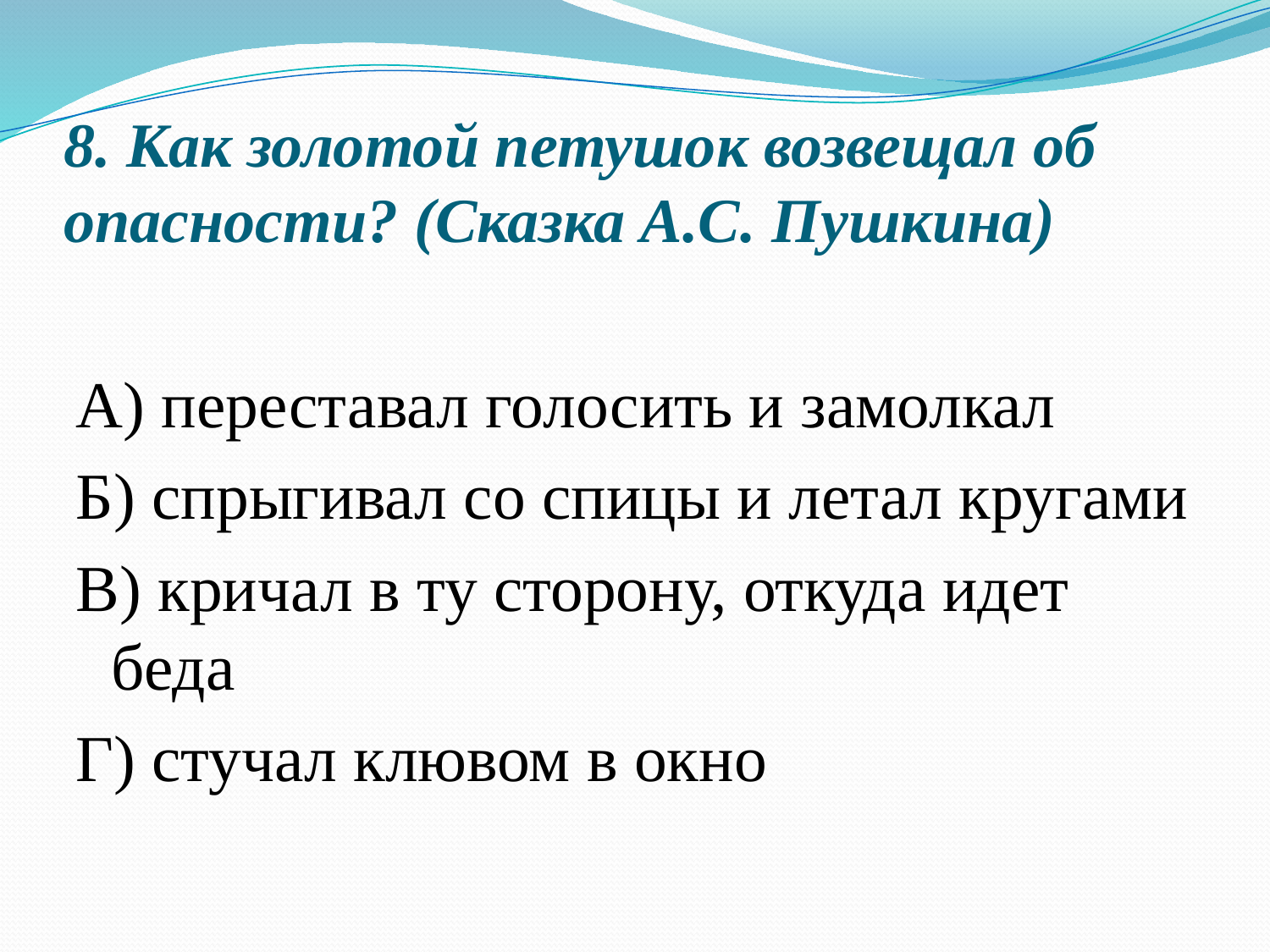

# 8. Как золотой петушок возвещал об опасности? (Сказка А.С. Пушкина)
А) переставал голосить и замолкал
Б) спрыгивал со спицы и летал кругами
В) кричал в ту сторону, откуда идет беда
Г) стучал клювом в окно